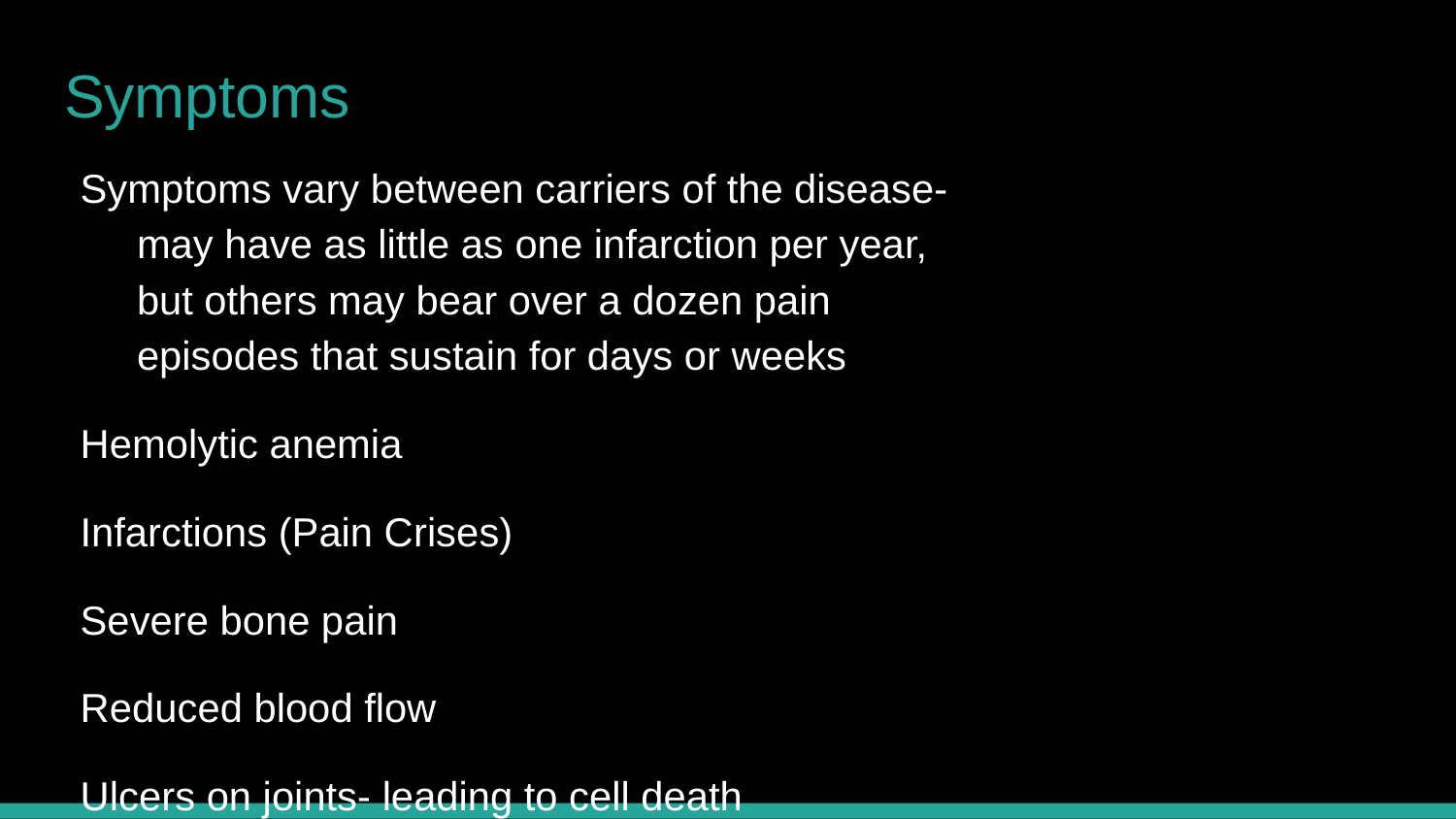

# Symptoms
Symptoms vary between carriers of the disease-may have as little as one infarction per year, but others may bear over a dozen pain episodes that sustain for days or weeks
Hemolytic anemia
Infarctions (Pain Crises)
Severe bone pain
Reduced blood flow
Ulcers on joints- leading to cell death
Damage to internal organs (especially kidneys)